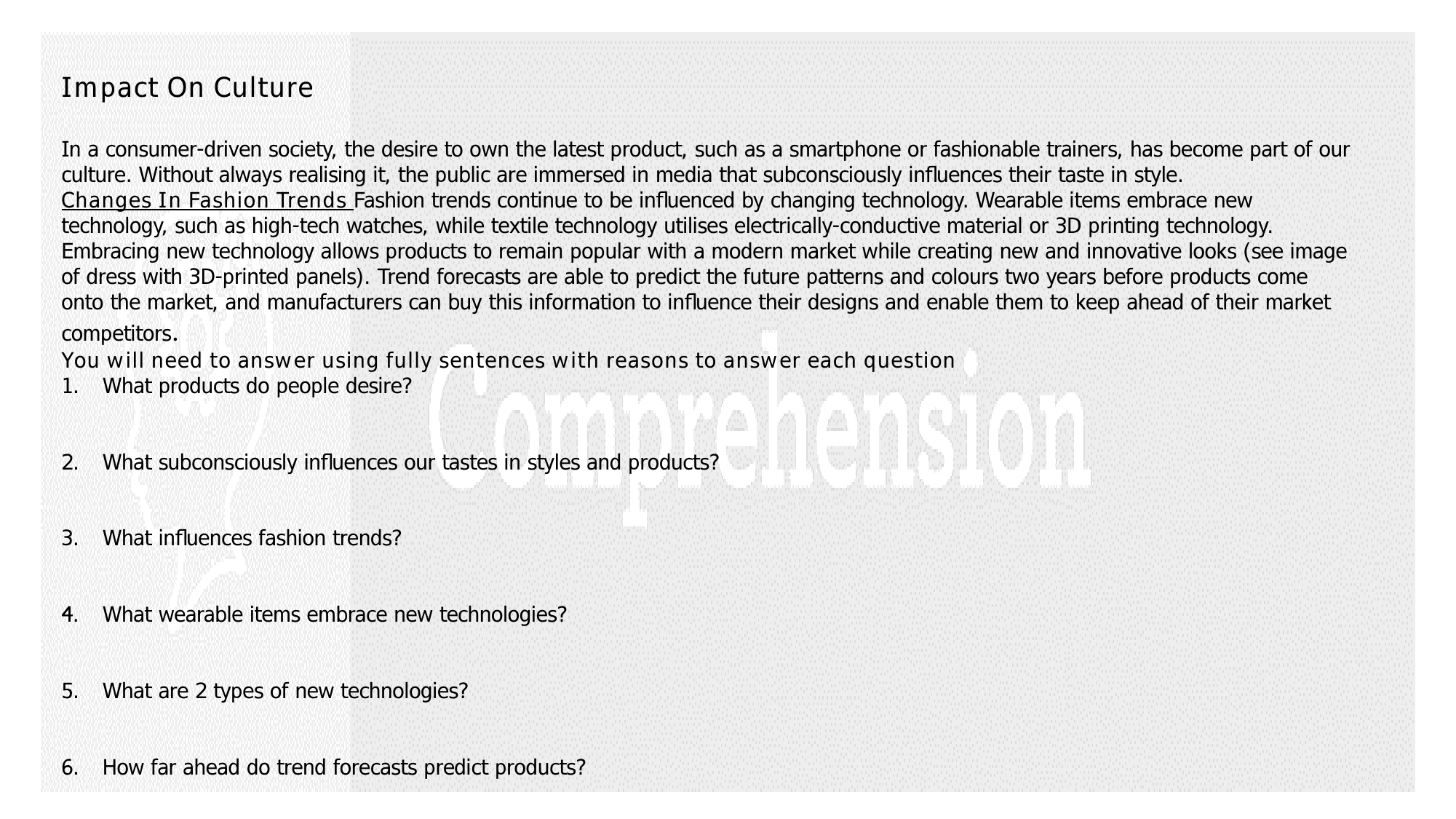

Impact On Culture

In a consumer-driven society, the desire to own the latest product, such as a smartphone or fashionable trainers, has become part of our culture. Without always realising it, the public are immersed in media that subconsciously influences their taste in style.
Changes In Fashion Trends Fashion trends continue to be influenced by changing technology. Wearable items embrace new technology, such as high-tech watches, while textile technology utilises electrically-conductive material or 3D printing technology. Embracing new technology allows products to remain popular with a modern market while creating new and innovative looks (see image of dress with 3D-printed panels). Trend forecasts are able to predict the future patterns and colours two years before products come onto the market, and manufacturers can buy this information to influence their designs and enable them to keep ahead of their market competitors.
You will need to answer using fully sentences with reasons to answer each question
What products do people desire?

What subconsciously influences our tastes in styles and products?

What influences fashion trends?

What wearable items embrace new technologies?

What are 2 types of new technologies?

How far ahead do trend forecasts predict products?